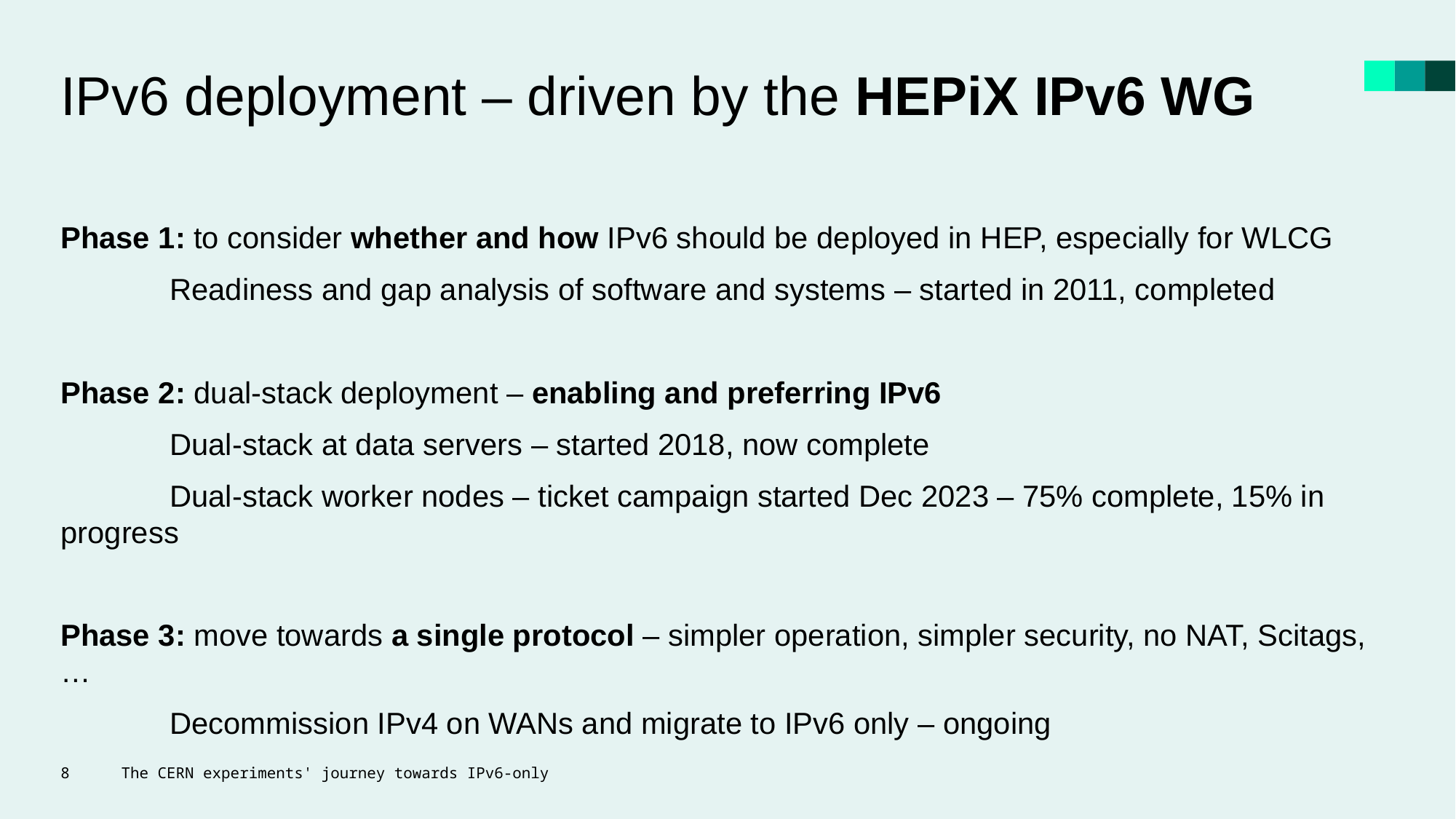

# IPv6 deployment – driven by the HEPiX IPv6 WG

Phase 1: to consider whether and how IPv6 should be deployed in HEP, especially for WLCG
	Readiness and gap analysis of software and systems – started in 2011, completed

Phase 2: dual-stack deployment – enabling and preferring IPv6
	Dual-stack at data servers – started 2018, now complete
	Dual-stack worker nodes – ticket campaign started Dec 2023 – 75% complete, 15% in progress

Phase 3: move towards a single protocol – simpler operation, simpler security, no NAT, Scitags, …
	Decommission IPv4 on WANs and migrate to IPv6 only – ongoing
8
The CERN experiments' journey towards IPv6-only